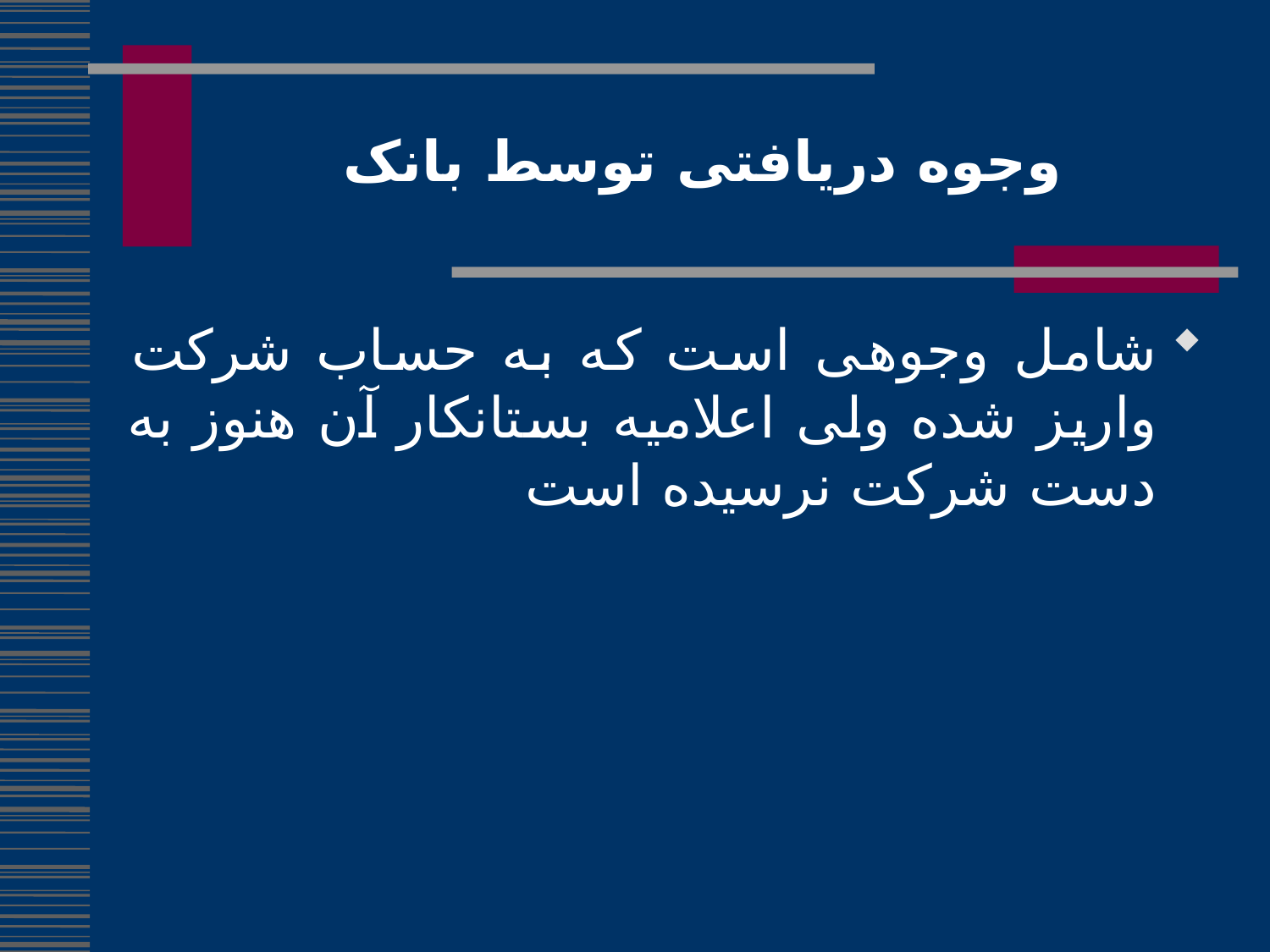

# وجوه دریافتی توسط بانک
شامل وجوهی است که به حساب شرکت واریز شده ولی اعلامیه بستانکار آن هنوز به دست شرکت نرسیده است
187